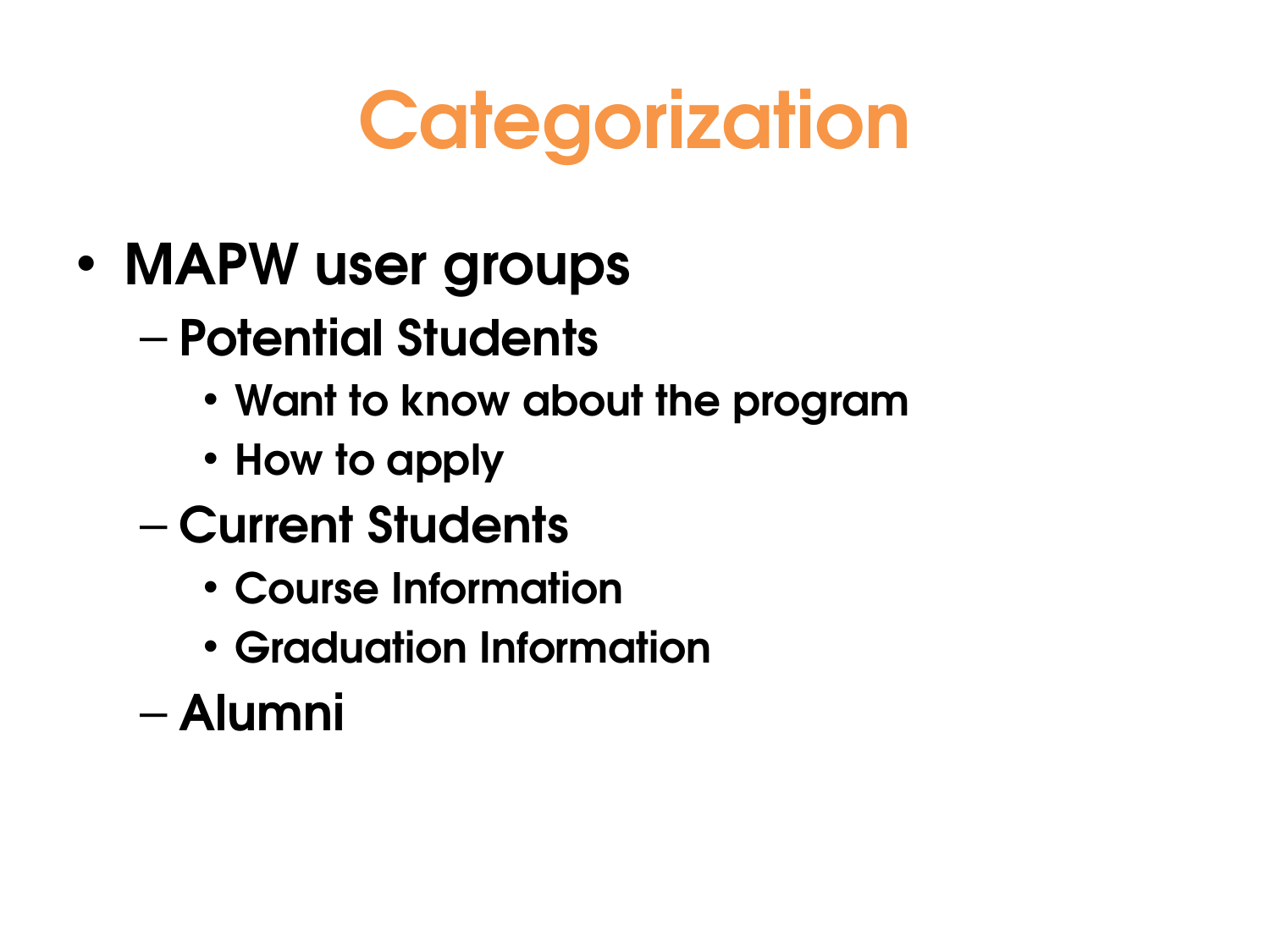

# Categorization
MAPW user groups
Potential Students
Want to know about the program
How to apply
Current Students
Course Information
Graduation Information
Alumni